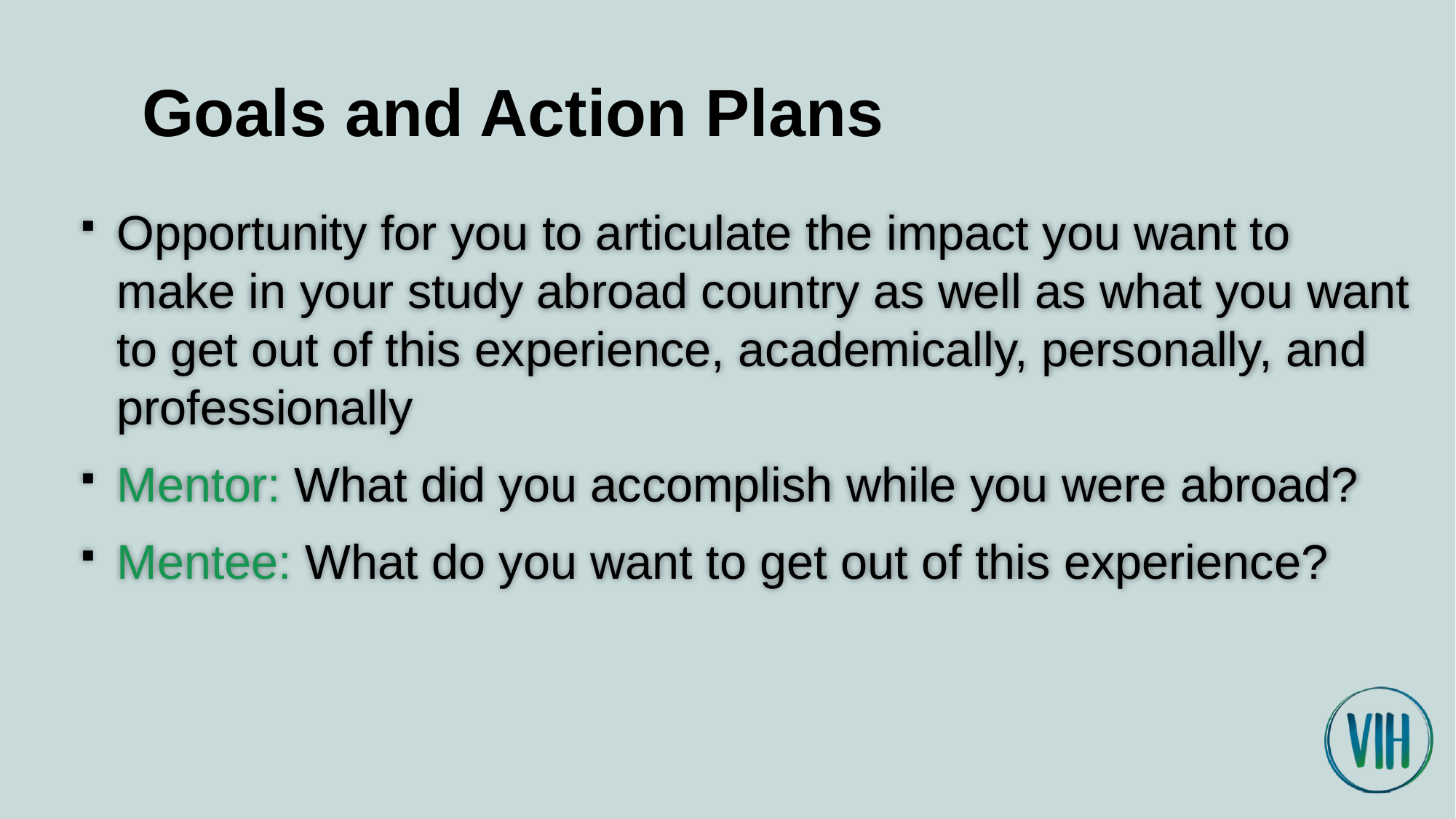

# Goals and Action Plans

Opportunity for you to articulate the impact you want to make in your study abroad country as well as what you want to get out of this experience, academically, personally, and professionally
Mentor: What did you accomplish while you were abroad?
Mentee: What do you want to get out of this experience?